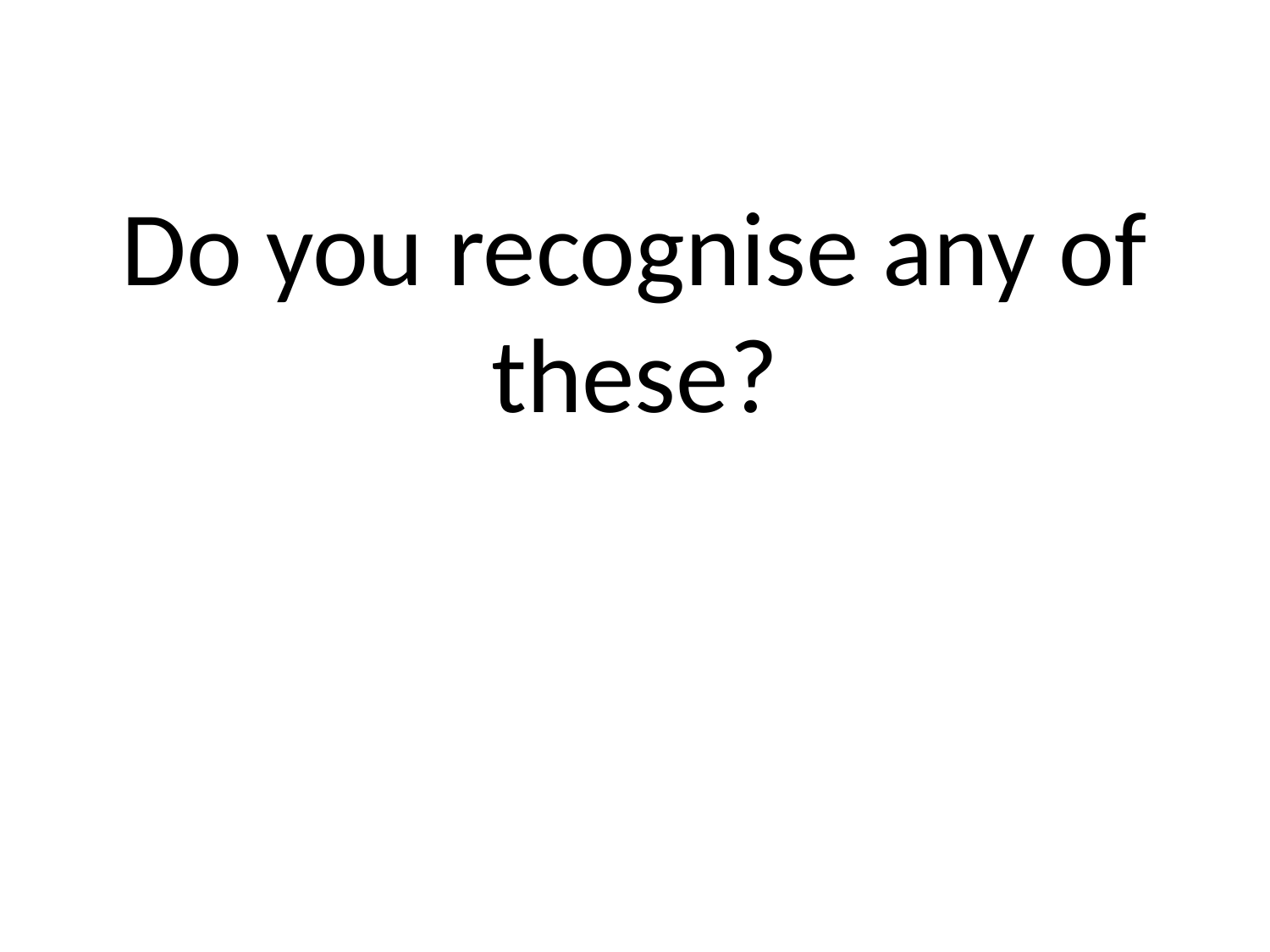

# Do you recognise any of these?